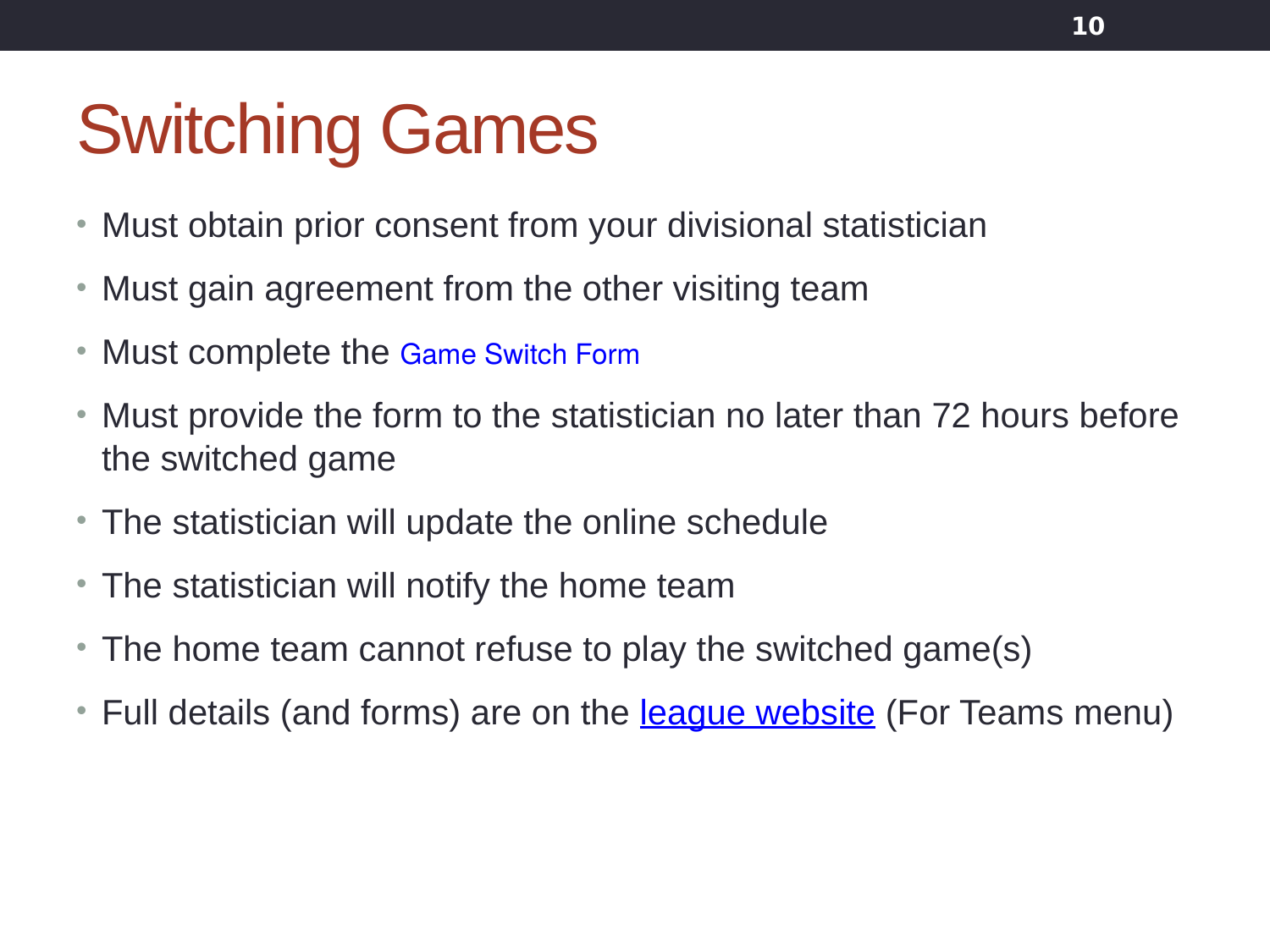

10
# Switching Games
Must obtain prior consent from your divisional statistician
Must gain agreement from the other visiting team
Must complete the Game Switch Form
Must provide the form to the statistician no later than 72 hours before the switched game
The statistician will update the online schedule
The statistician will notify the home team
The home team cannot refuse to play the switched game(s)
Full details (and forms) are on the league website (For Teams menu)